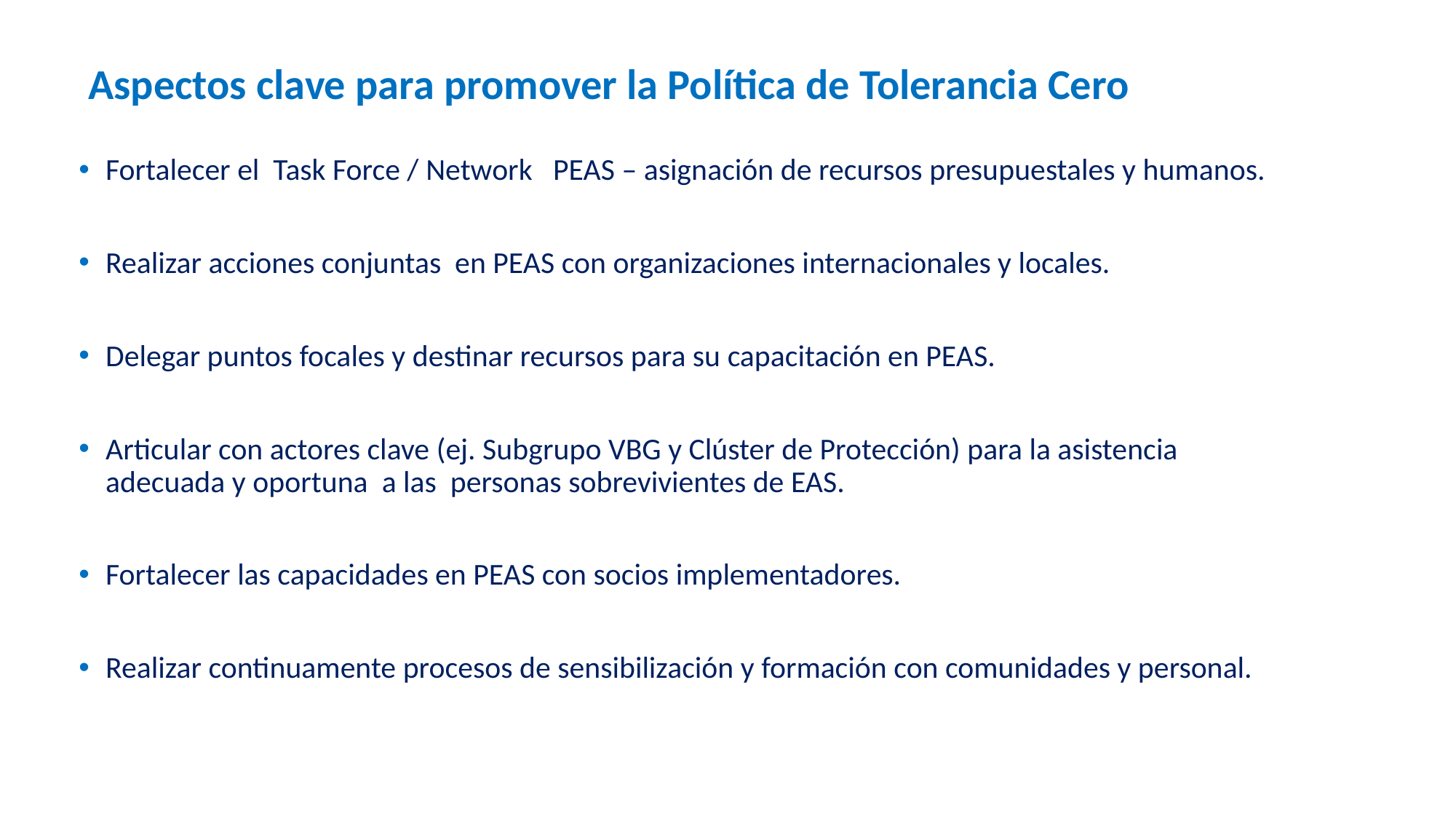

# Aspectos clave para promover la Política de Tolerancia Cero
Fortalecer el  Task Force / Network   PEAS – asignación de recursos presupuestales y humanos.

Realizar acciones conjuntas  en PEAS con organizaciones internacionales y locales.

Delegar puntos focales y destinar recursos para su capacitación en PEAS.

Articular con actores clave (ej. Subgrupo VBG y Clúster de Protección) para la asistencia adecuada y oportuna  a las  personas sobrevivientes de EAS.

Fortalecer las capacidades en PEAS con socios implementadores.

Realizar continuamente procesos de sensibilización y formación con comunidades y personal.